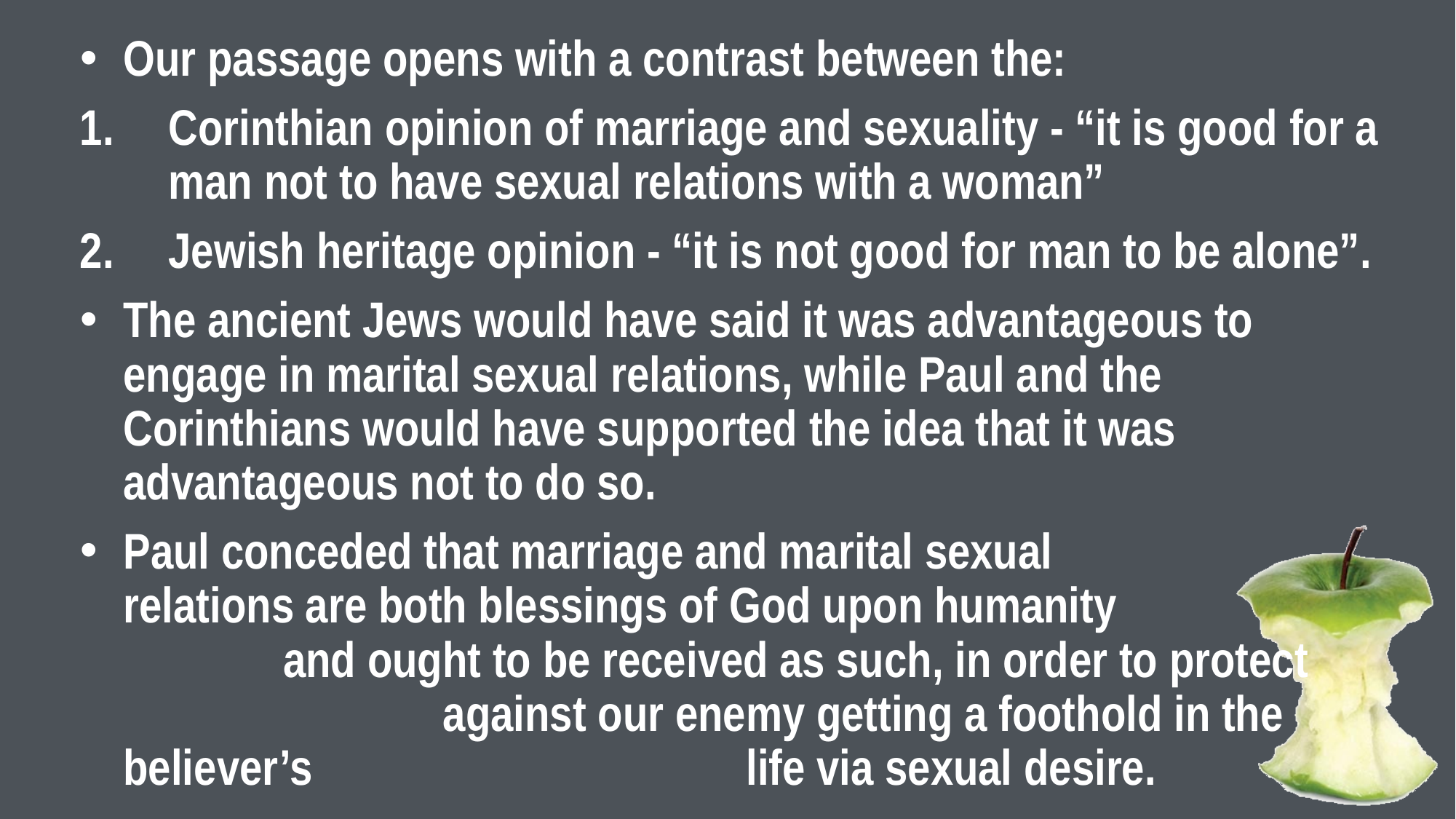

Our passage opens with a contrast between the:
Corinthian opinion of marriage and sexuality - “it is good for a man not to have sexual relations with a woman”
Jewish heritage opinion - “it is not good for man to be alone”.
The ancient Jews would have said it was advantageous to engage in marital sexual relations, while Paul and the Corinthians would have supported the idea that it was advantageous not to do so.
Paul conceded that marriage and marital sexual                    relations are both blessings of God upon humanity                                      and ought to be received as such, in order to protect                                   against our enemy getting a foothold in the believer’s                                      life via sexual desire.